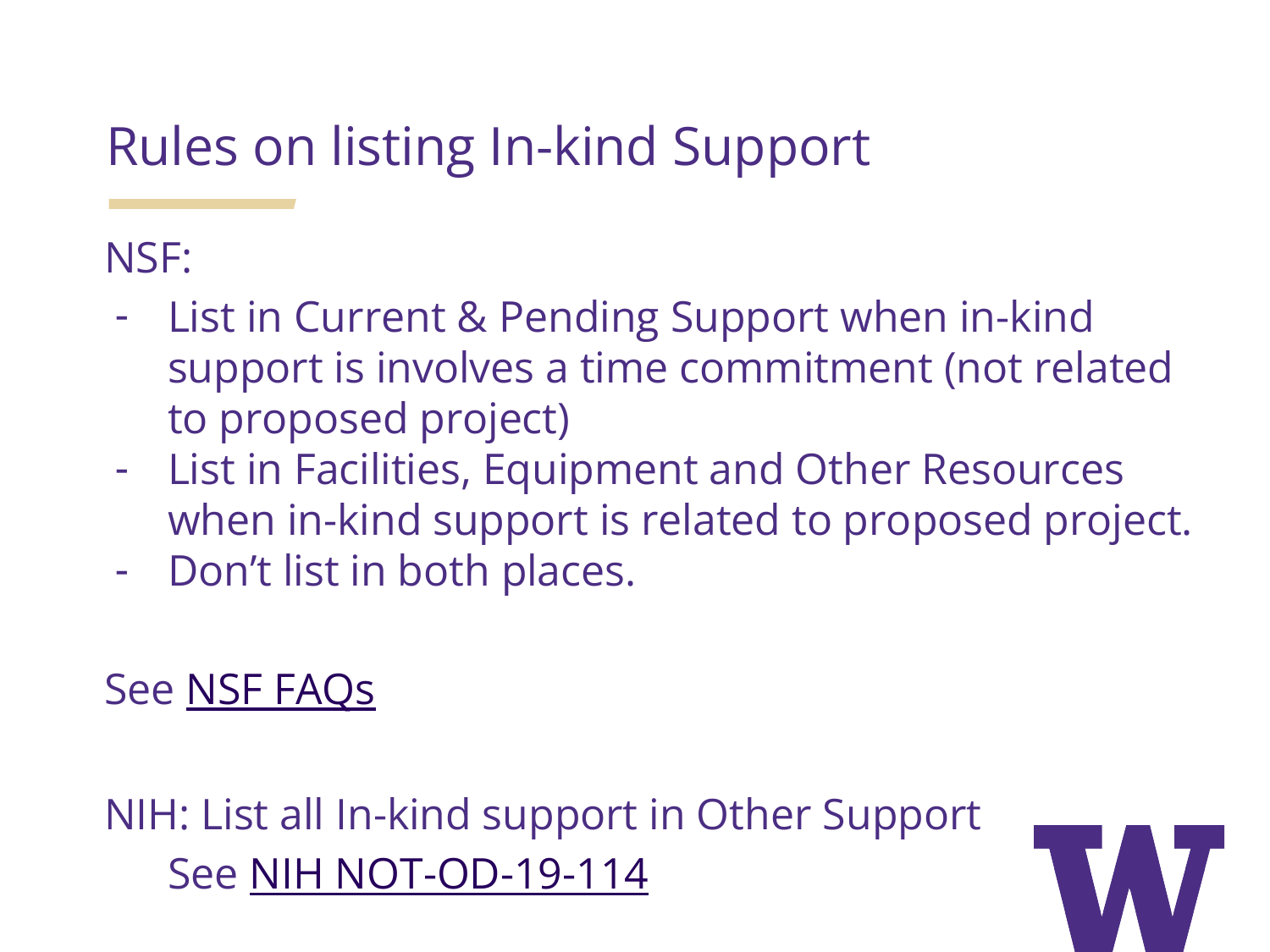

Rules on listing In-kind Support
NSF:
List in Current & Pending Support when in-kind support is involves a time commitment (not related to proposed project)
List in Facilities, Equipment and Other Resources when in-kind support is related to proposed project.
Don’t list in both places.

See NSF FAQs

NIH: List all In-kind support in Other Support
See NIH NOT-OD-19-114